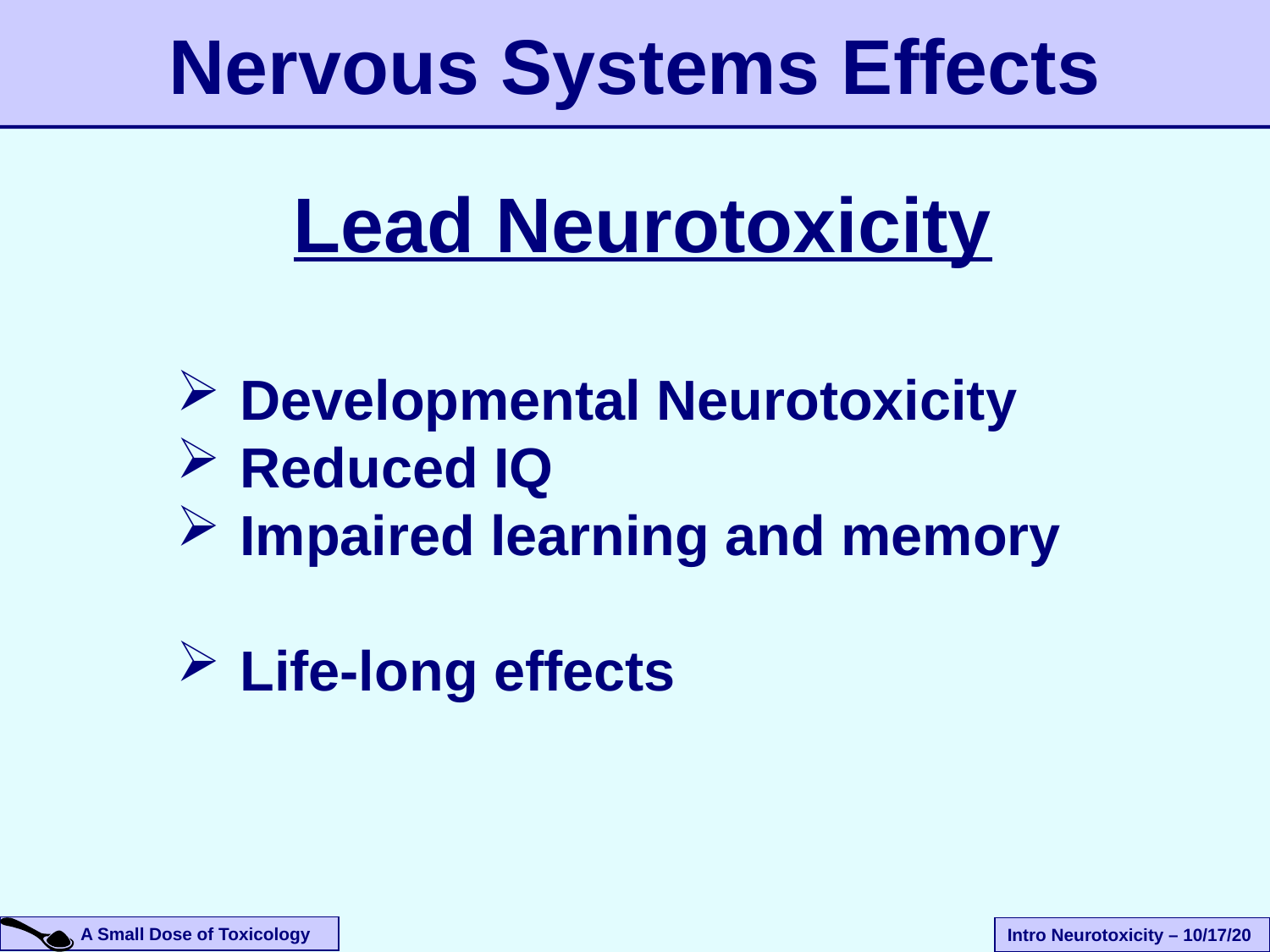

# Nervous Systems Effects
Lead Neurotoxicity
Developmental Neurotoxicity
Reduced IQ
Impaired learning and memory

Life-long effects